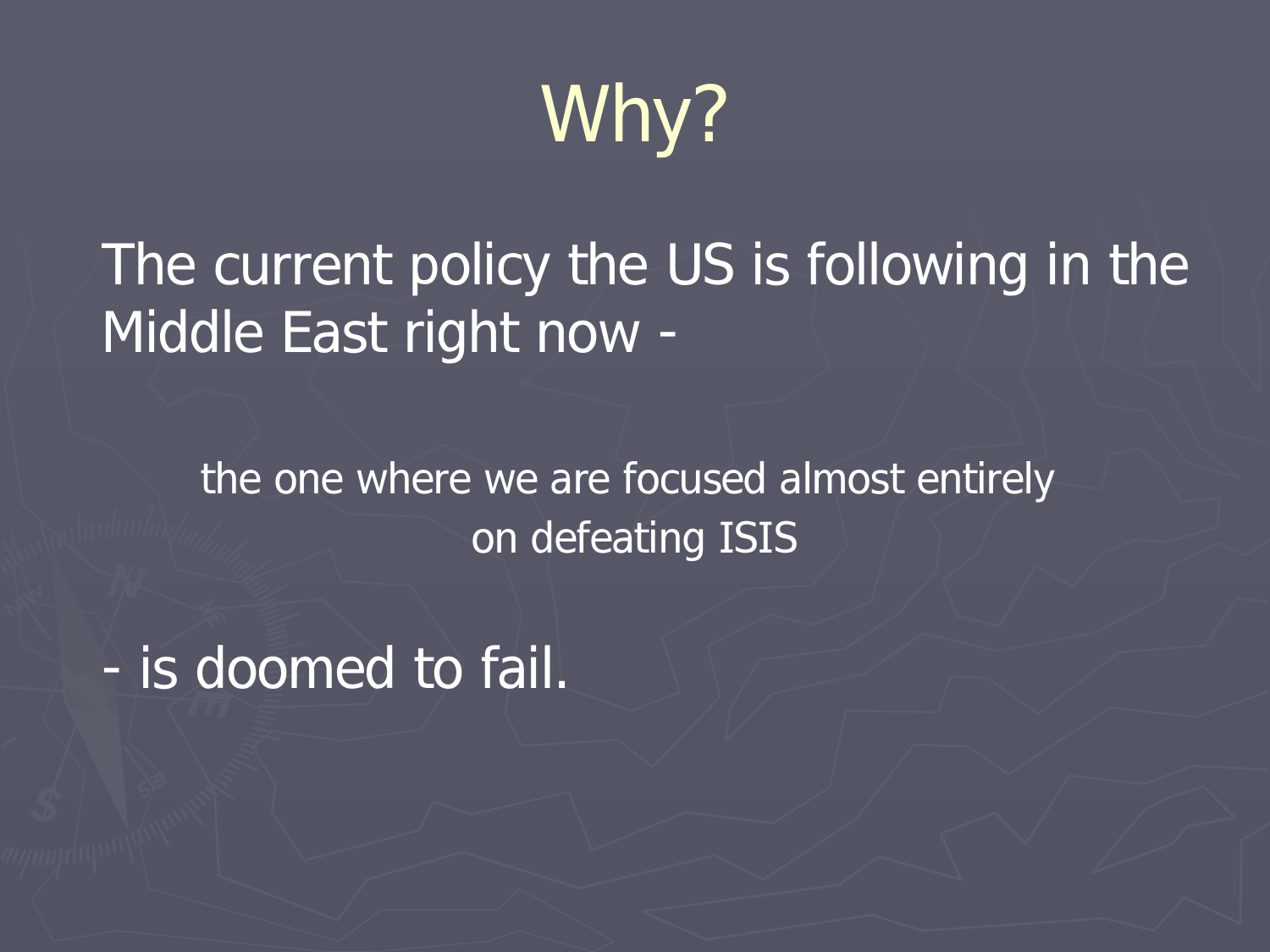

# Why?
	The current policy the US is following in the Middle East right now -

the one where we are focused almost entirely
on defeating ISIS

	- is doomed to fail.